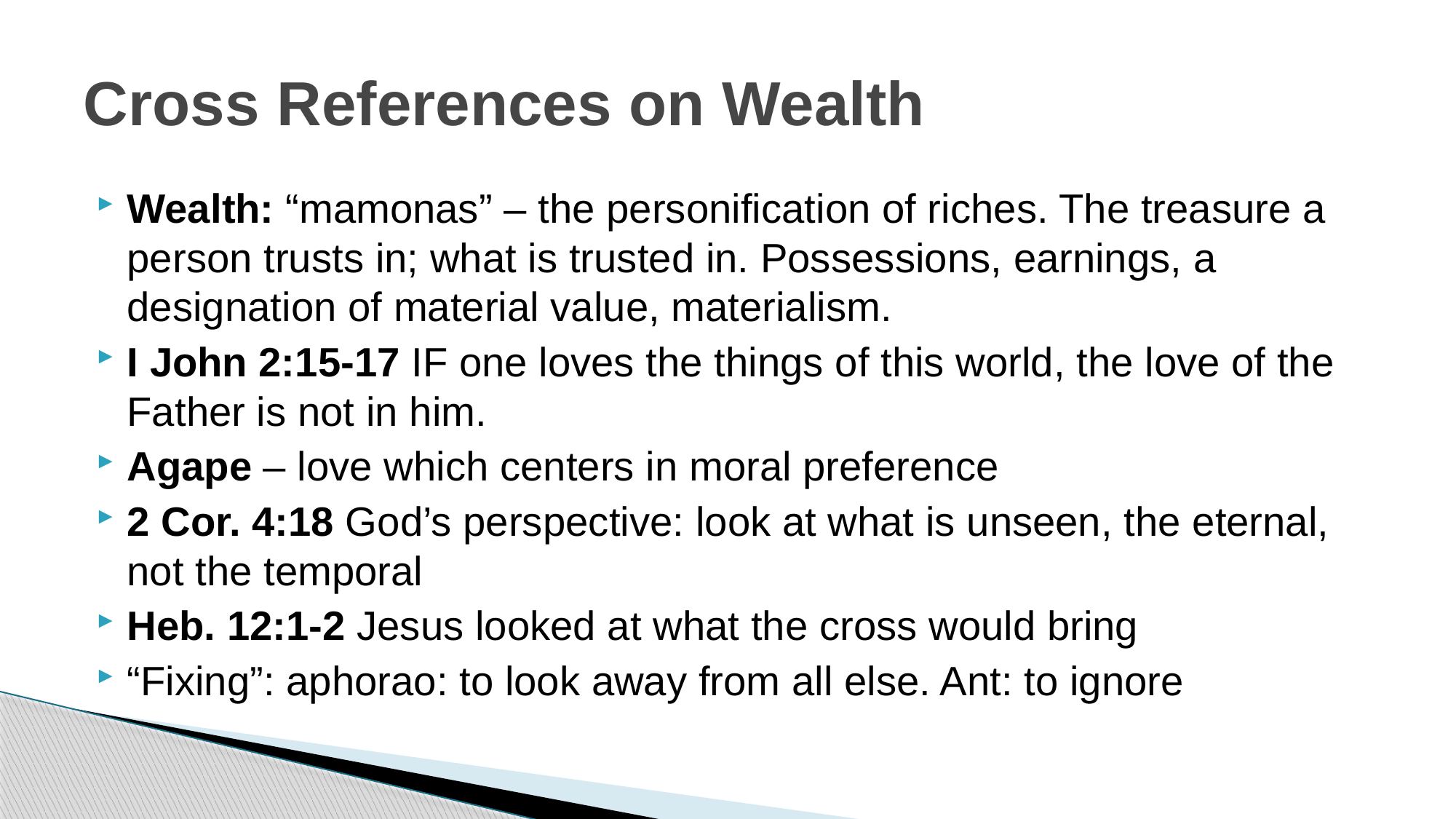

# Cross References on Wealth
Wealth: “mamonas” – the personification of riches. The treasure a person trusts in; what is trusted in. Possessions, earnings, a designation of material value, materialism.
I John 2:15-17 IF one loves the things of this world, the love of the Father is not in him.
Agape – love which centers in moral preference
2 Cor. 4:18 God’s perspective: look at what is unseen, the eternal, not the temporal
Heb. 12:1-2 Jesus looked at what the cross would bring
“Fixing”: aphorao: to look away from all else. Ant: to ignore